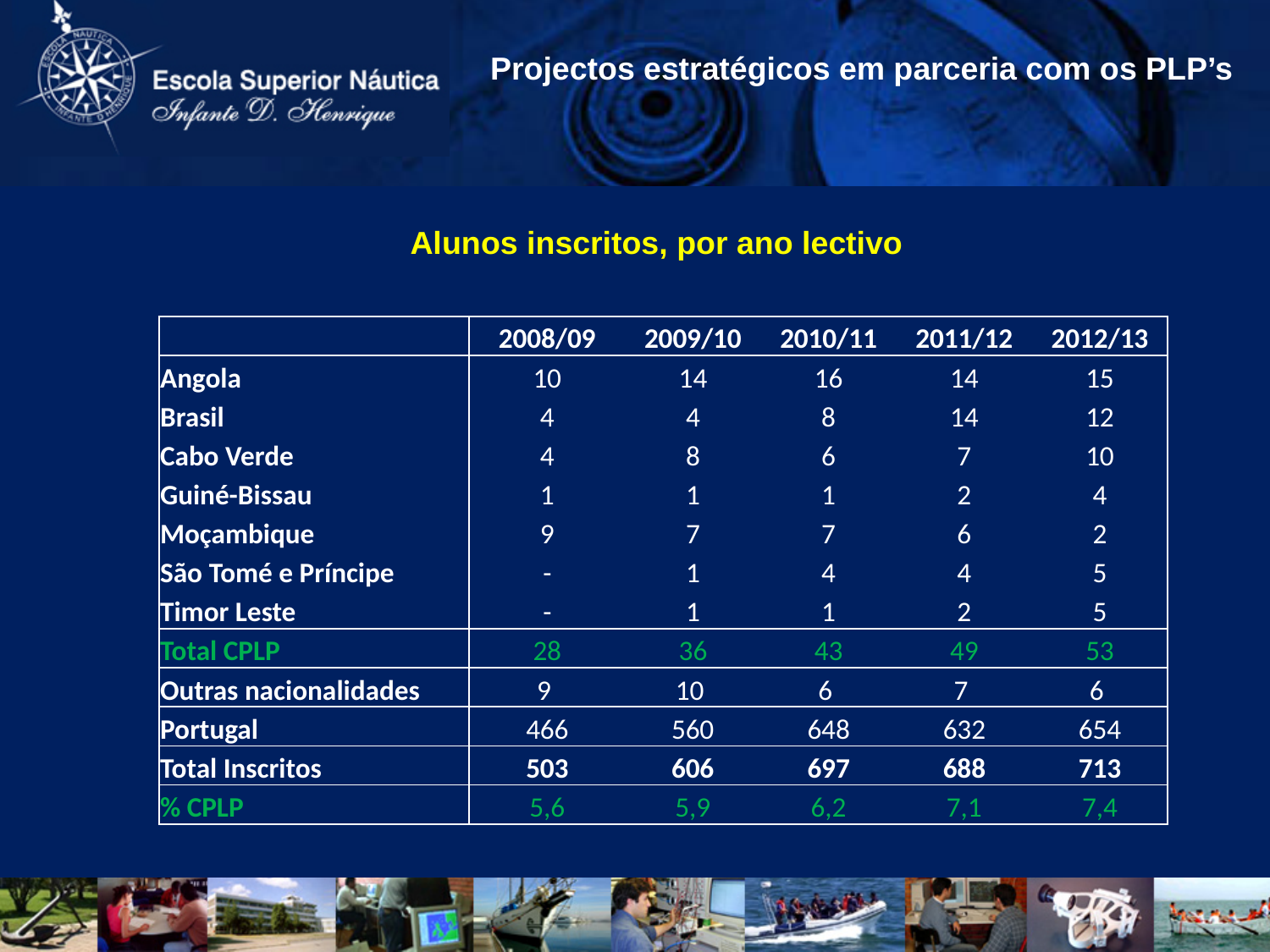

Projectos estratégicos em parceria com os PLP’s
Alunos inscritos, por ano lectivo
|  | 2008/09 | 2009/10 | 2010/11 | 2011/12 | 2012/13 |
| --- | --- | --- | --- | --- | --- |
| Angola | 10 | 14 | 16 | 14 | 15 |
| Brasil | 4 | 4 | 8 | 14 | 12 |
| Cabo Verde | 4 | 8 | 6 | 7 | 10 |
| Guiné-Bissau | 1 | 1 | 1 | 2 | 4 |
| Moçambique | 9 | 7 | 7 | 6 | 2 |
| São Tomé e Príncipe | - | 1 | 4 | 4 | 5 |
| Timor Leste | - | 1 | 1 | 2 | 5 |
| Total CPLP | 28 | 36 | 43 | 49 | 53 |
| Outras nacionalidades | 9 | 10 | 6 | 7 | 6 |
| Portugal | 466 | 560 | 648 | 632 | 654 |
| Total Inscritos | 503 | 606 | 697 | 688 | 713 |
| % CPLP | 5,6 | 5,9 | 6,2 | 7,1 | 7,4 |